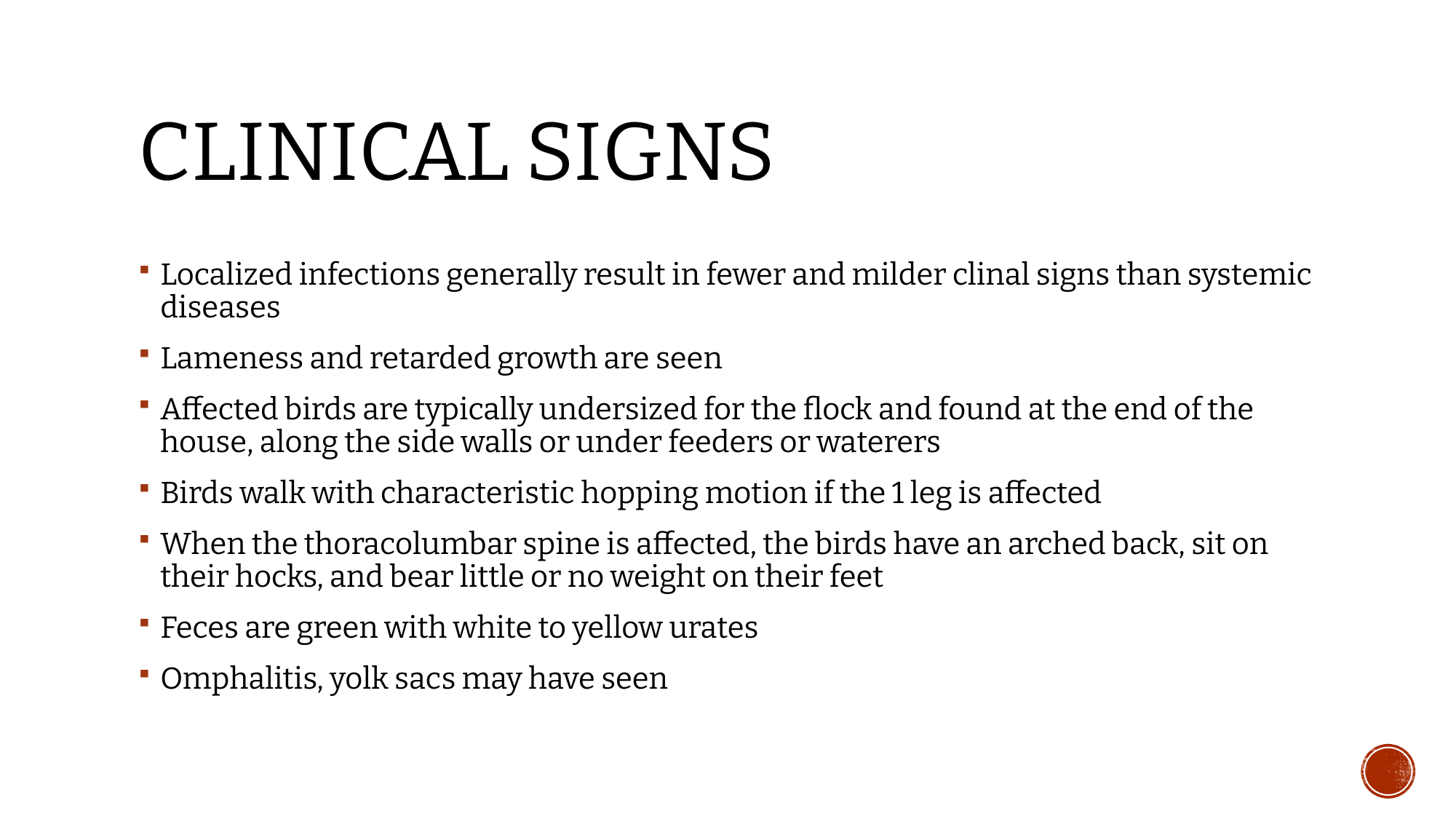

# Clınıcal sıgns
Localized infections generally result in fewer and milder clinal signs than systemic diseases
Lameness and retarded growth are seen
Affected birds are typically undersized for the flock and found at the end of the house, along the side walls or under feeders or waterers
Birds walk with characteristic hopping motion if the 1 leg is affected
When the thoracolumbar spine is affected, the birds have an arched back, sit on their hocks, and bear little or no weight on their feet
Feces are green with white to yellow urates
Omphalitis, yolk sacs may have seen